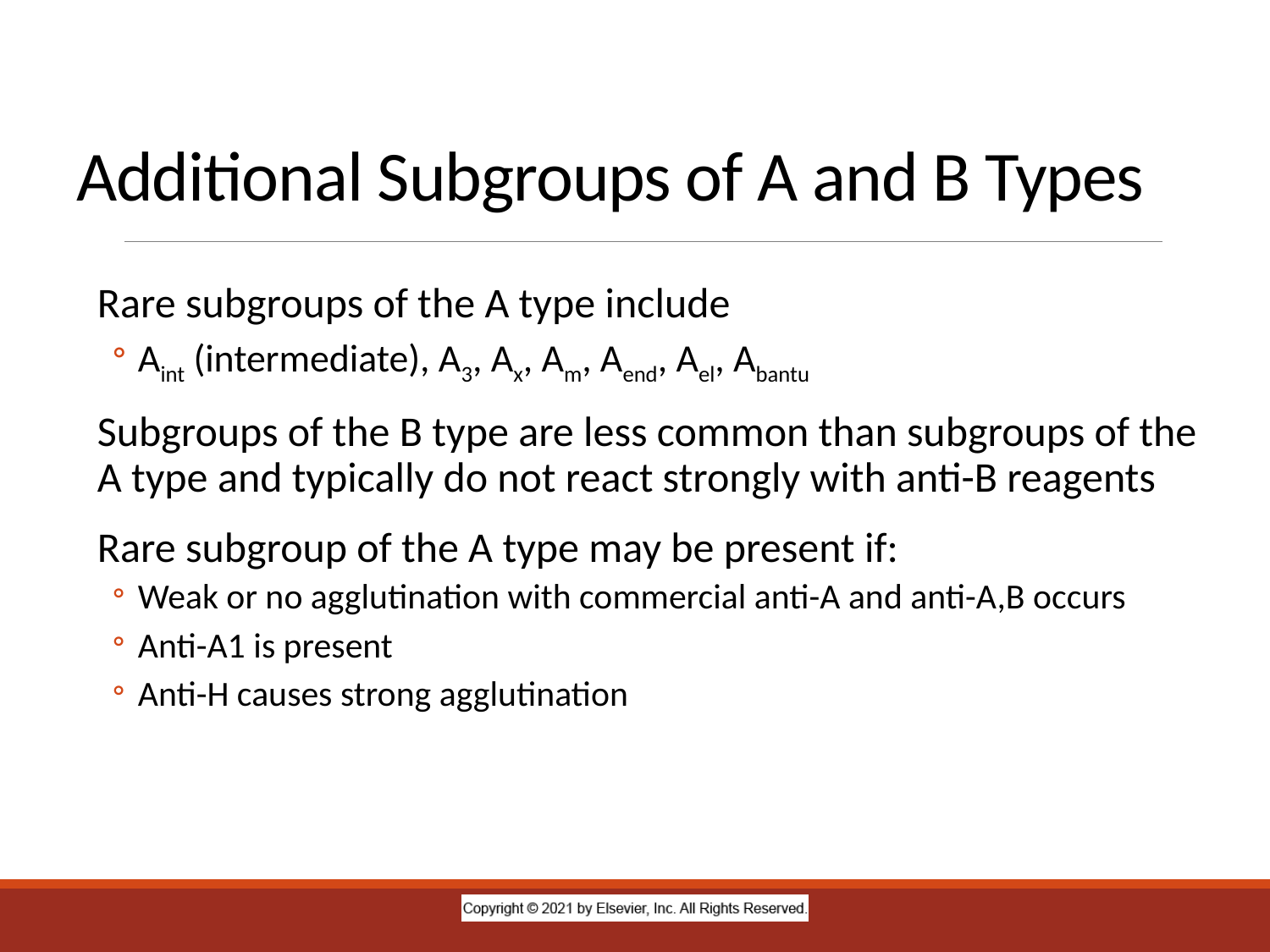

# Additional Subgroups of A and B Types
Rare subgroups of the A type include
Aint (intermediate), A3, Ax, Am, Aend, Ael, Abantu
Subgroups of the B type are less common than subgroups of the A type and typically do not react strongly with anti-B reagents
Rare subgroup of the A type may be present if:
Weak or no agglutination with commercial anti-A and anti-A,B occurs
Anti-A1 is present
Anti-H causes strong agglutination